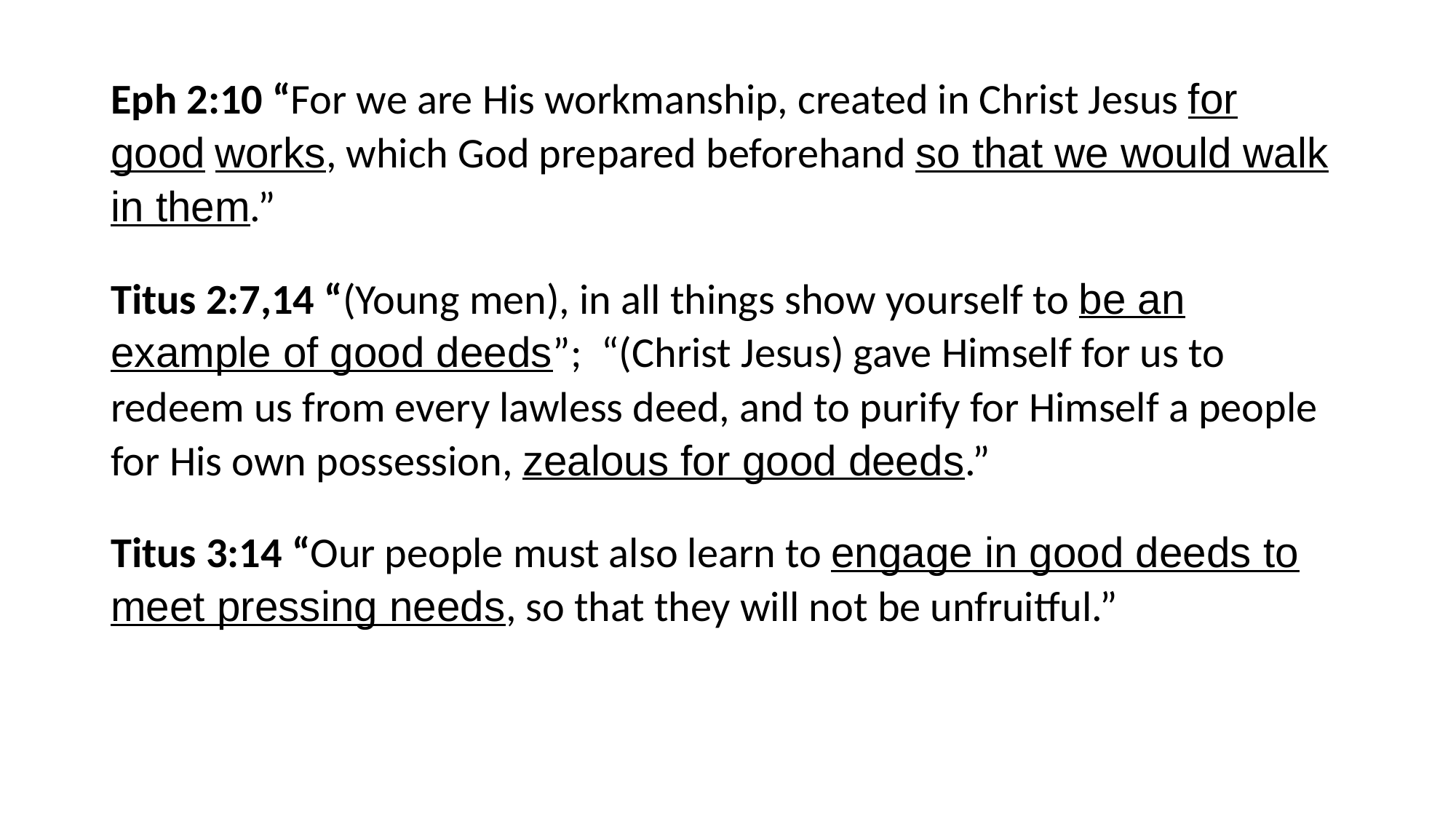

#
Eph 2:10 “For we are His workmanship, created in Christ Jesus for good works, which God prepared beforehand so that we would walk in them.”

Titus 2:7,14 “(Young men), in all things show yourself to be an example of good deeds”;  “(Christ Jesus) gave Himself for us to redeem us from every lawless deed, and to purify for Himself a people for His own possession, zealous for good deeds.”

Titus 3:14 “Our people must also learn to engage in good deeds to meet pressing needs, so that they will not be unfruitful.”